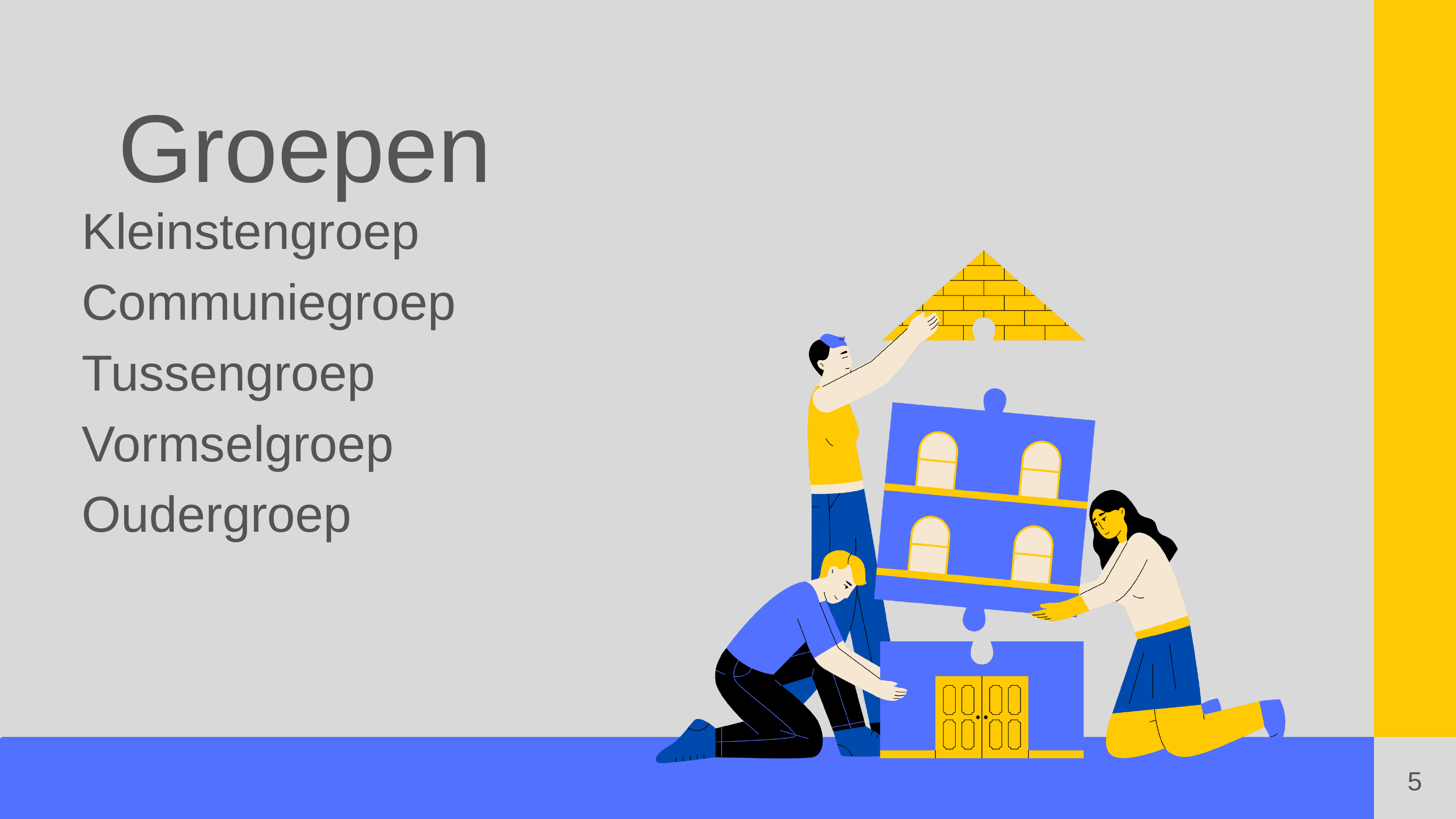

Groepen
Kleinstengroep
Communiegroep
Tussengroep
Vormselgroep
Oudergroep

5